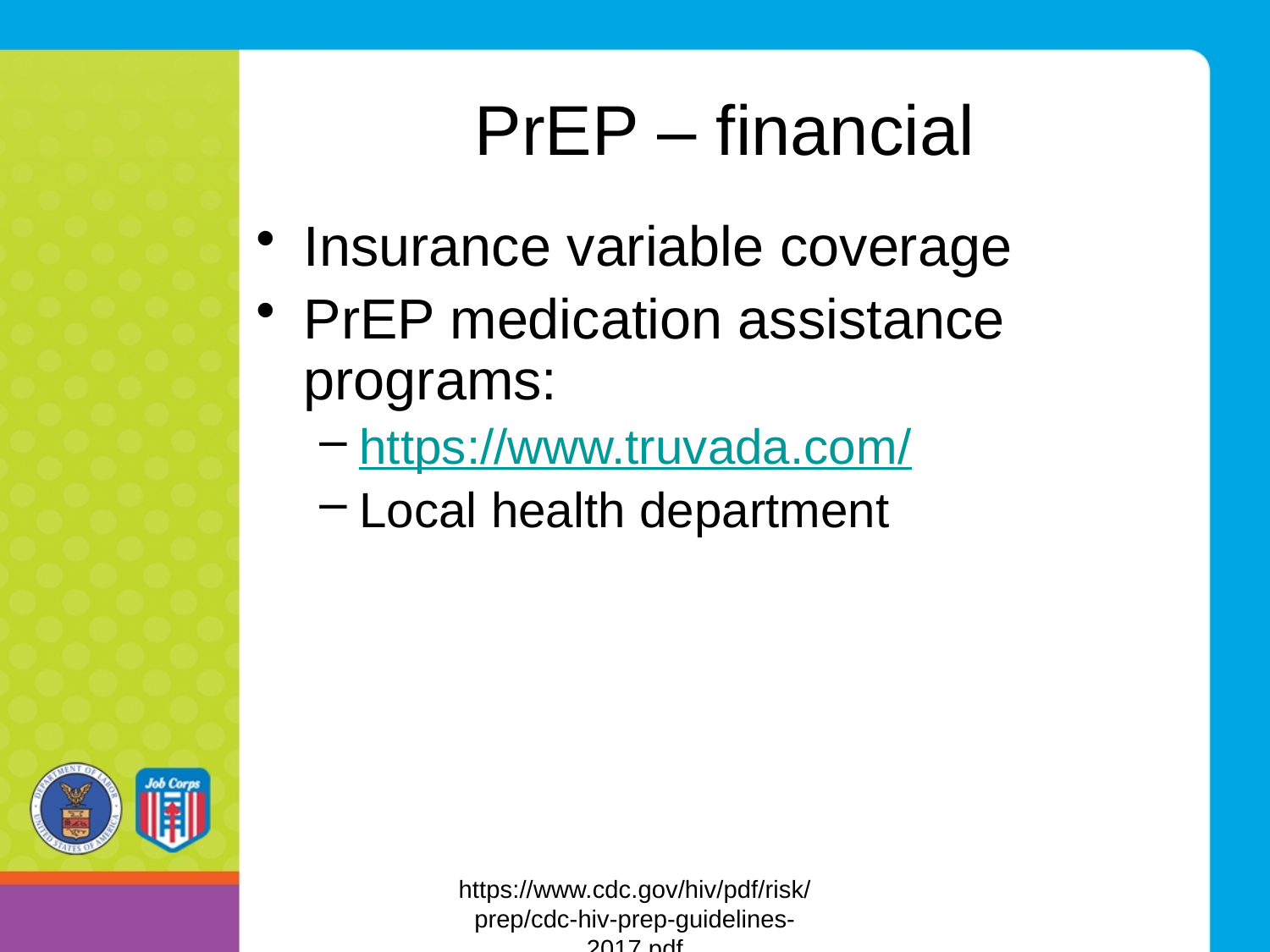

# PrEP – financial
Insurance variable coverage
PrEP medication assistance programs:
https://www.truvada.com/
Local health department
https://www.cdc.gov/hiv/pdf/risk/prep/cdc-hiv-prep-guidelines-2017.pdf